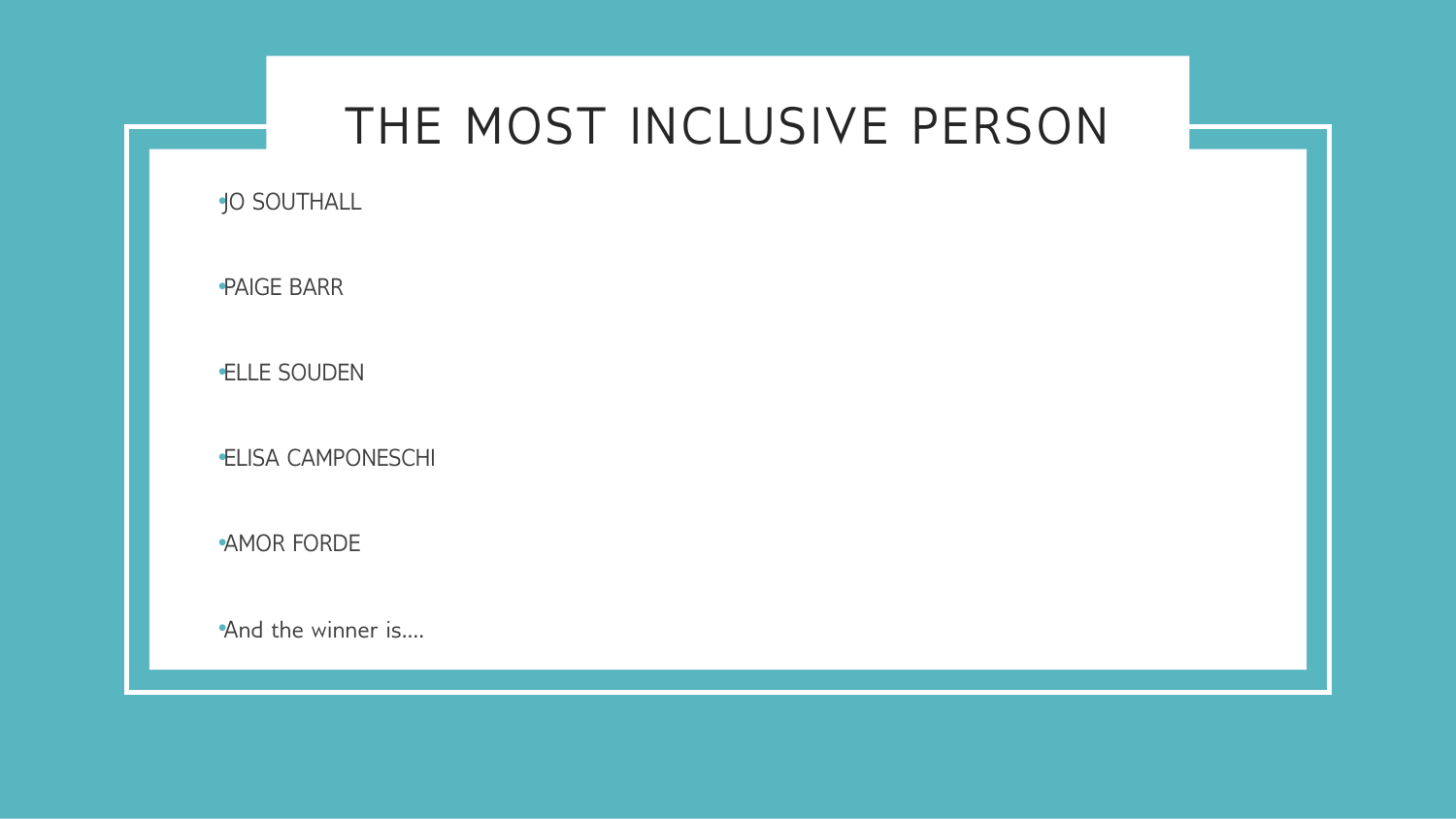

# The Most Inclusive Person

JO SOUTHALL

PAIGE BARR

ELLE SOUDEN

ELISA CAMPONESCHI

AMOR FORDE

And the winner is….